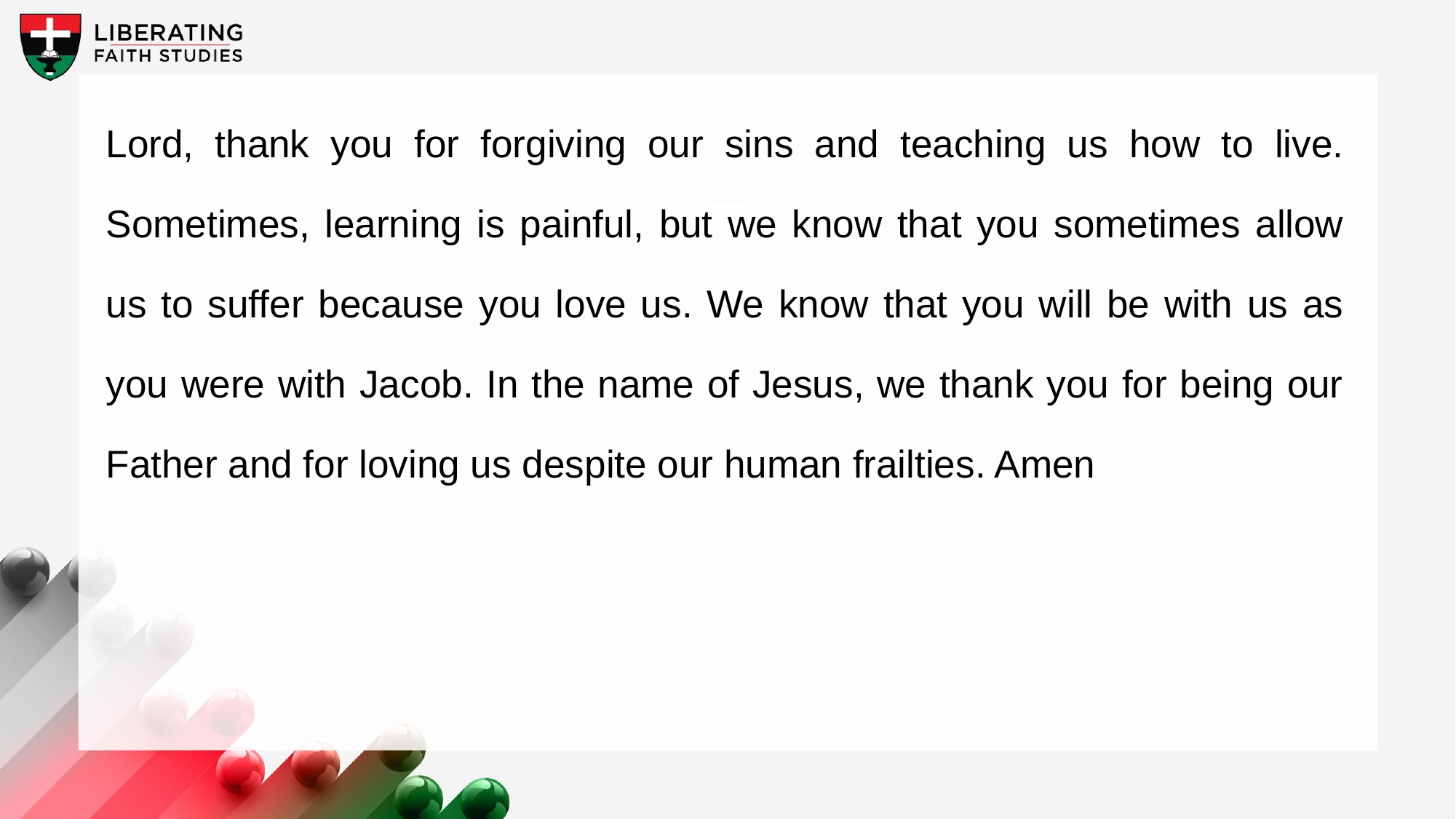

Lord, thank you for forgiving our sins and teaching us how to live. Sometimes, learning is painful, but we know that you sometimes allow us to suffer because you love us. We know that you will be with us as you were with Jacob. In the name of Jesus, we thank you for being our Father and for loving us despite our human frailties. Amen